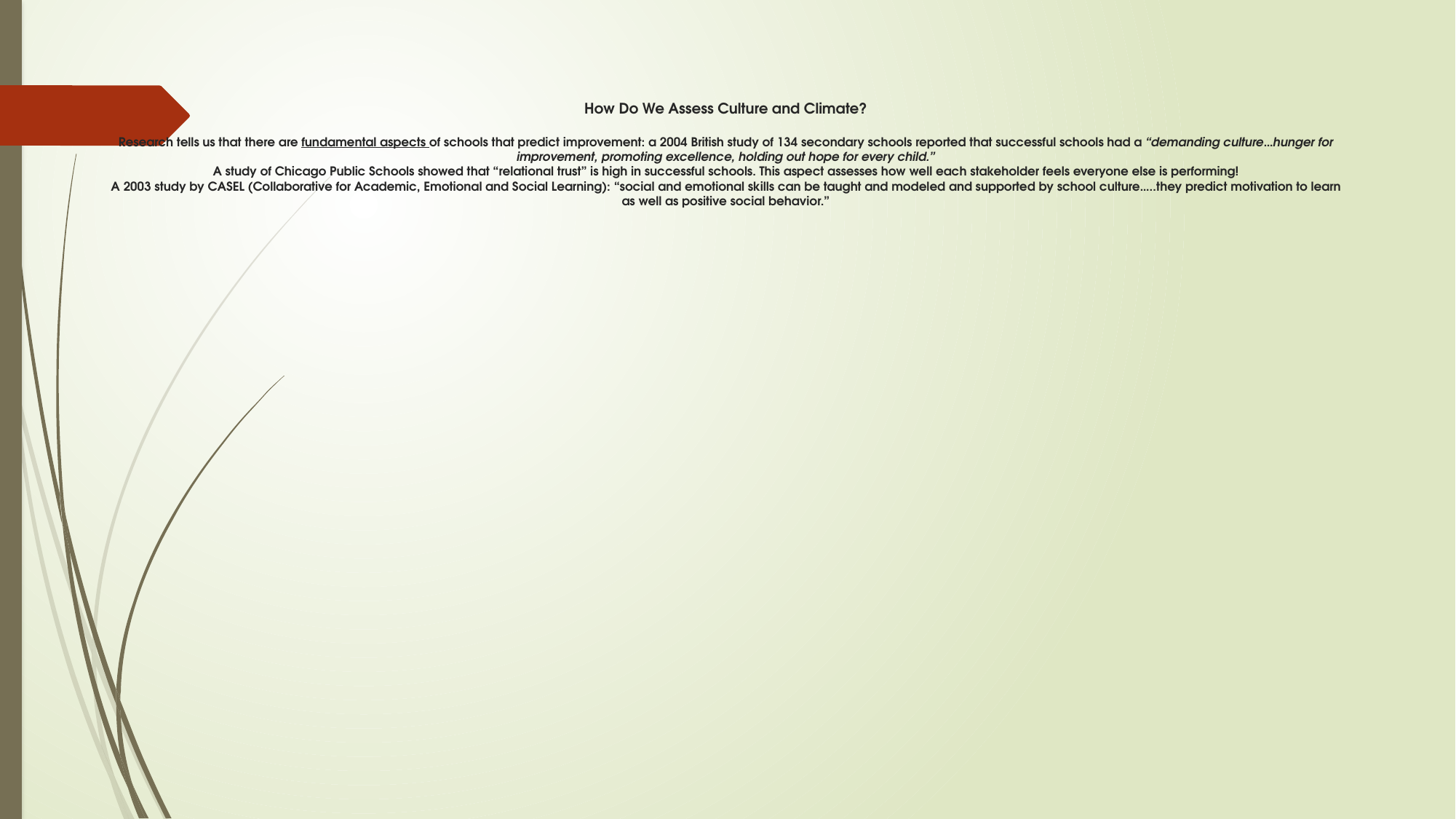

# How Do We Assess Culture and Climate? Research tells us that there are fundamental aspects of schools that predict improvement: a 2004 British study of 134 secondary schools reported that successful schools had a “demanding culture…hunger for improvement, promoting excellence, holding out hope for every child.” A study of Chicago Public Schools showed that “relational trust” is high in successful schools. This aspect assesses how well each stakeholder feels everyone else is performing! A 2003 study by CASEL (Collaborative for Academic, Emotional and Social Learning): “social and emotional skills can be taught and modeled and supported by school culture…..they predict motivation to learn as well as positive social behavior.”